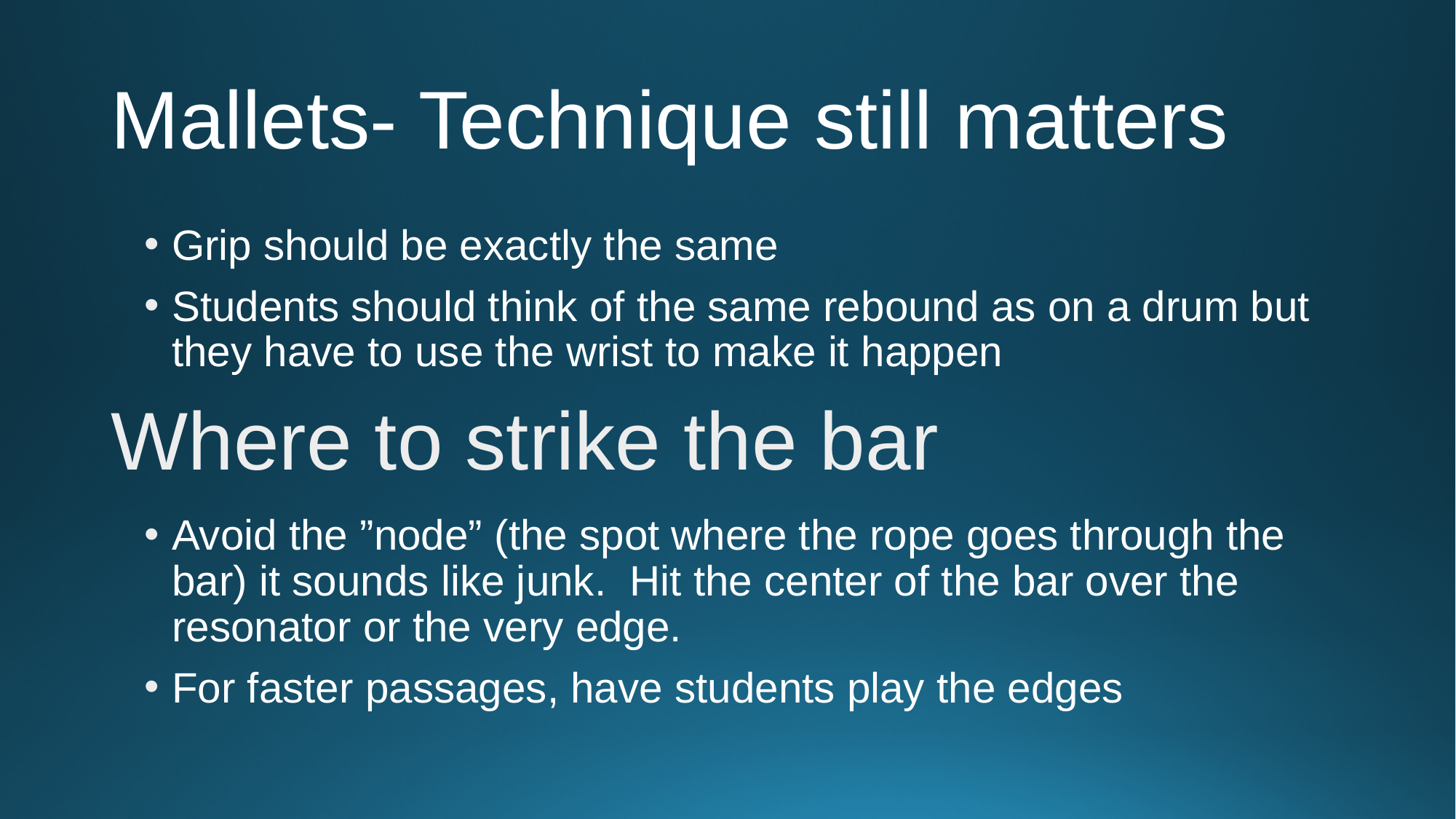

# Mallets- Technique still matters
Grip should be exactly the same
Students should think of the same rebound as on a drum but they have to use the wrist to make it happen

Avoid the ”node” (the spot where the rope goes through the bar) it sounds like junk.  Hit the center of the bar over the resonator or the very edge.
For faster passages, have students play the edges
Where to strike the bar